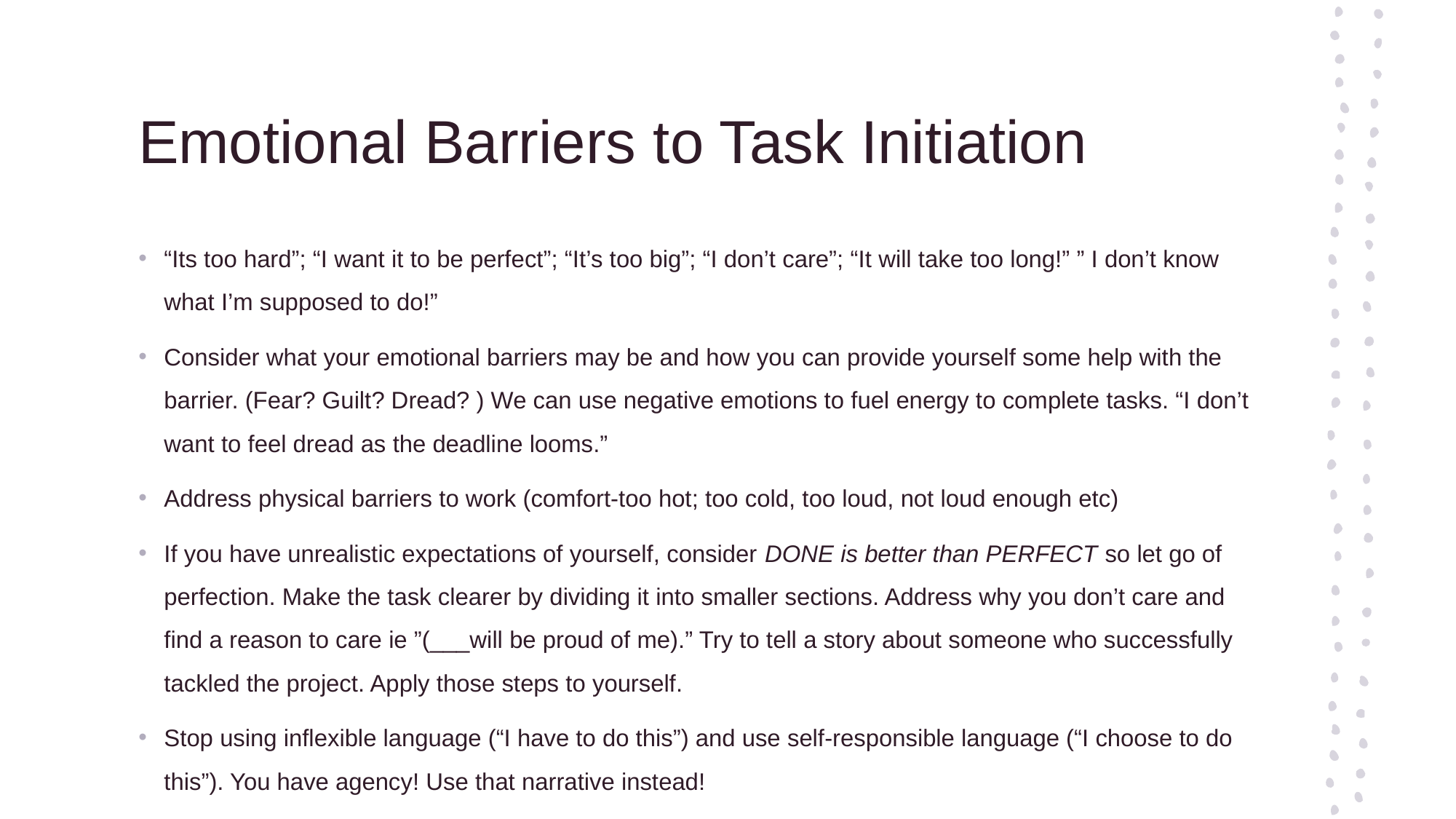

# Emotional Barriers to Task Initiation
“Its too hard”; “I want it to be perfect”; “It’s too big”; “I don’t care”; “It will take too long!” ” I don’t know what I’m supposed to do!”
Consider what your emotional barriers may be and how you can provide yourself some help with the barrier. (Fear? Guilt? Dread? ) We can use negative emotions to fuel energy to complete tasks. “I don’t want to feel dread as the deadline looms.”
Address physical barriers to work (comfort-too hot; too cold, too loud, not loud enough etc)
If you have unrealistic expectations of yourself, consider DONE is better than PERFECT so let go of perfection. Make the task clearer by dividing it into smaller sections. Address why you don’t care and find a reason to care ie ”(___will be proud of me).” Try to tell a story about someone who successfully tackled the project. Apply those steps to yourself.
Stop using inflexible language (“I have to do this”) and use self-responsible language (“I choose to do this”). You have agency! Use that narrative instead!